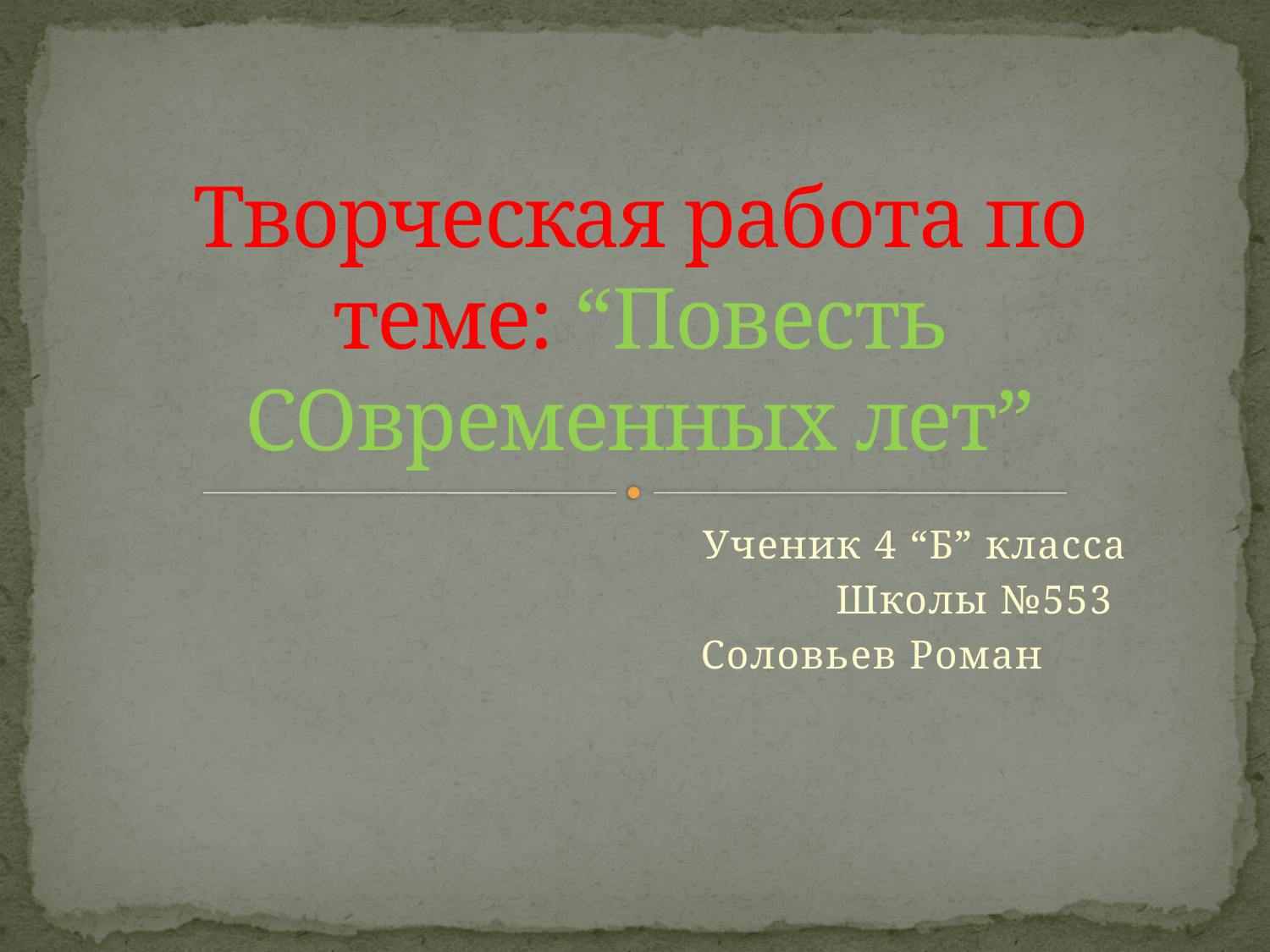

# Творческая работа по теме: “Повесть СОвременных лет”
                                              Ученик 4 “Б” класса
                                                         Школы №553
                                                    Соловьев Роман